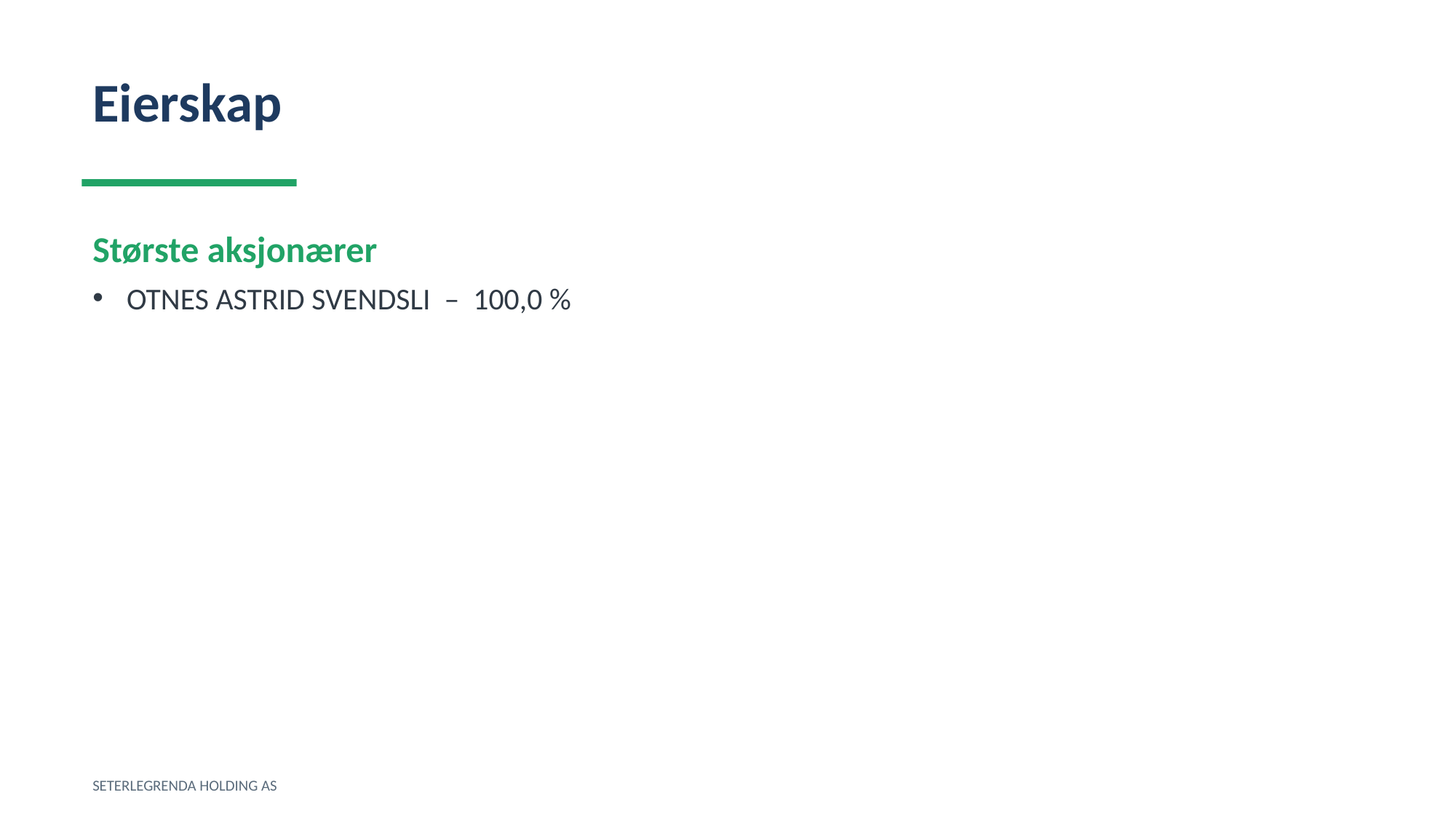

Eierskap

Største aksjonærer
OTNES ASTRID SVENDSLI  –  100,0 %
SETERLEGRENDA HOLDING AS